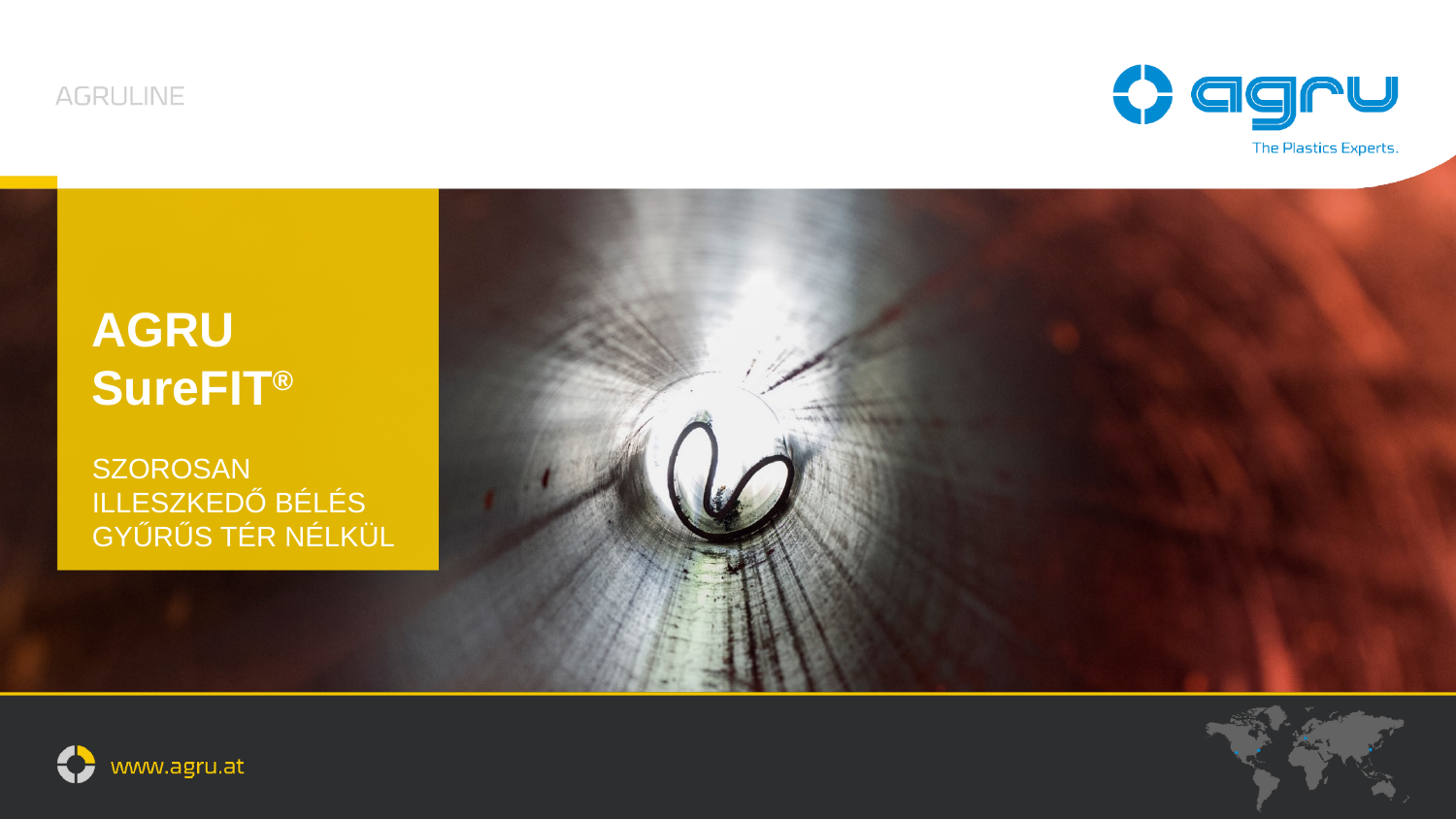

# AGRU SureFIT®
Szorosan illeszkedő bélés gyűrűs tér nélkül